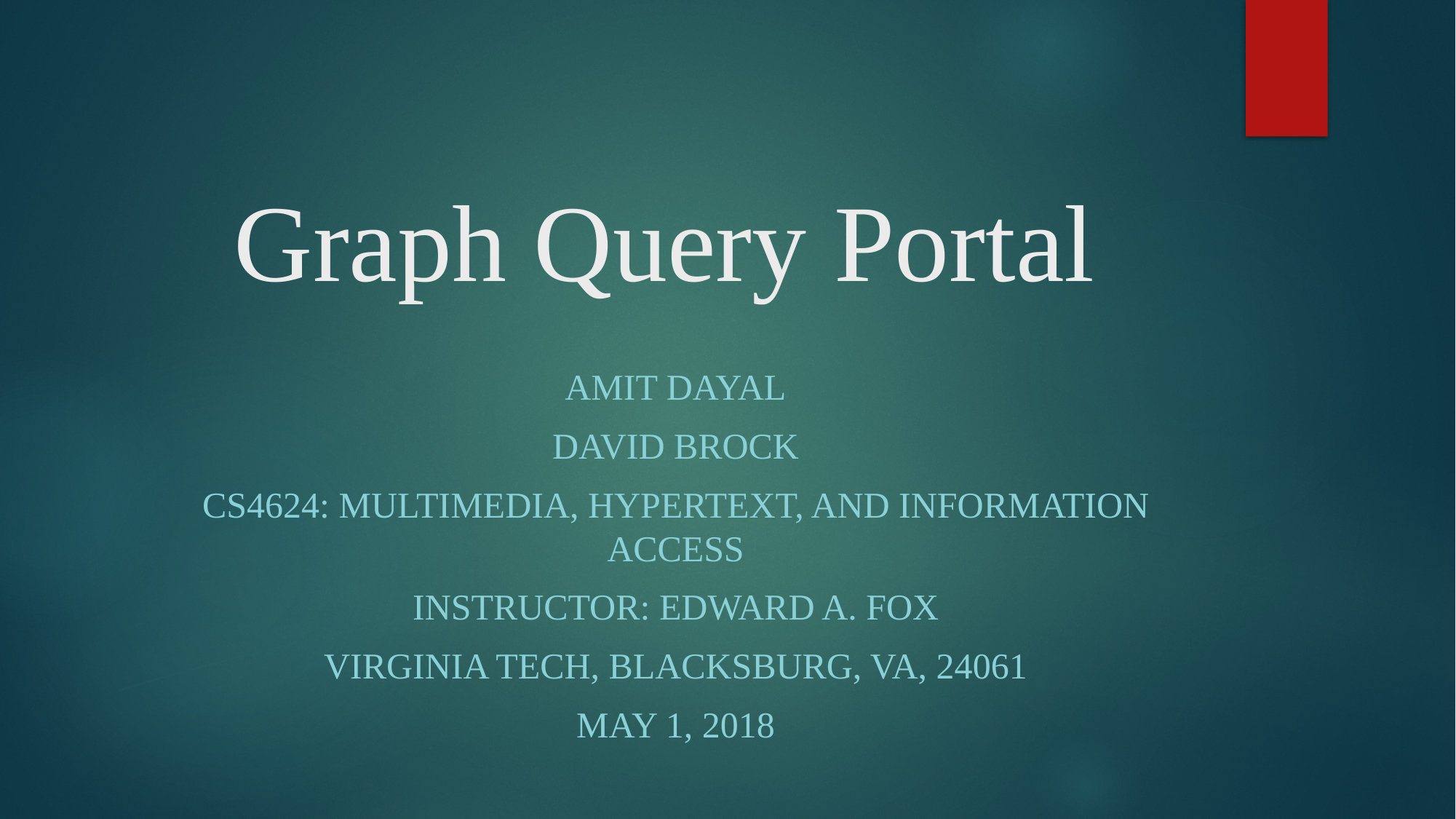

# Graph Query Portal
Amit Dayal
David Brock
CS4624: Multimedia, Hypertext, and Information Access
Instructor: Edward A. Fox
Virginia Tech, Blacksburg, VA, 24061
May 1, 2018